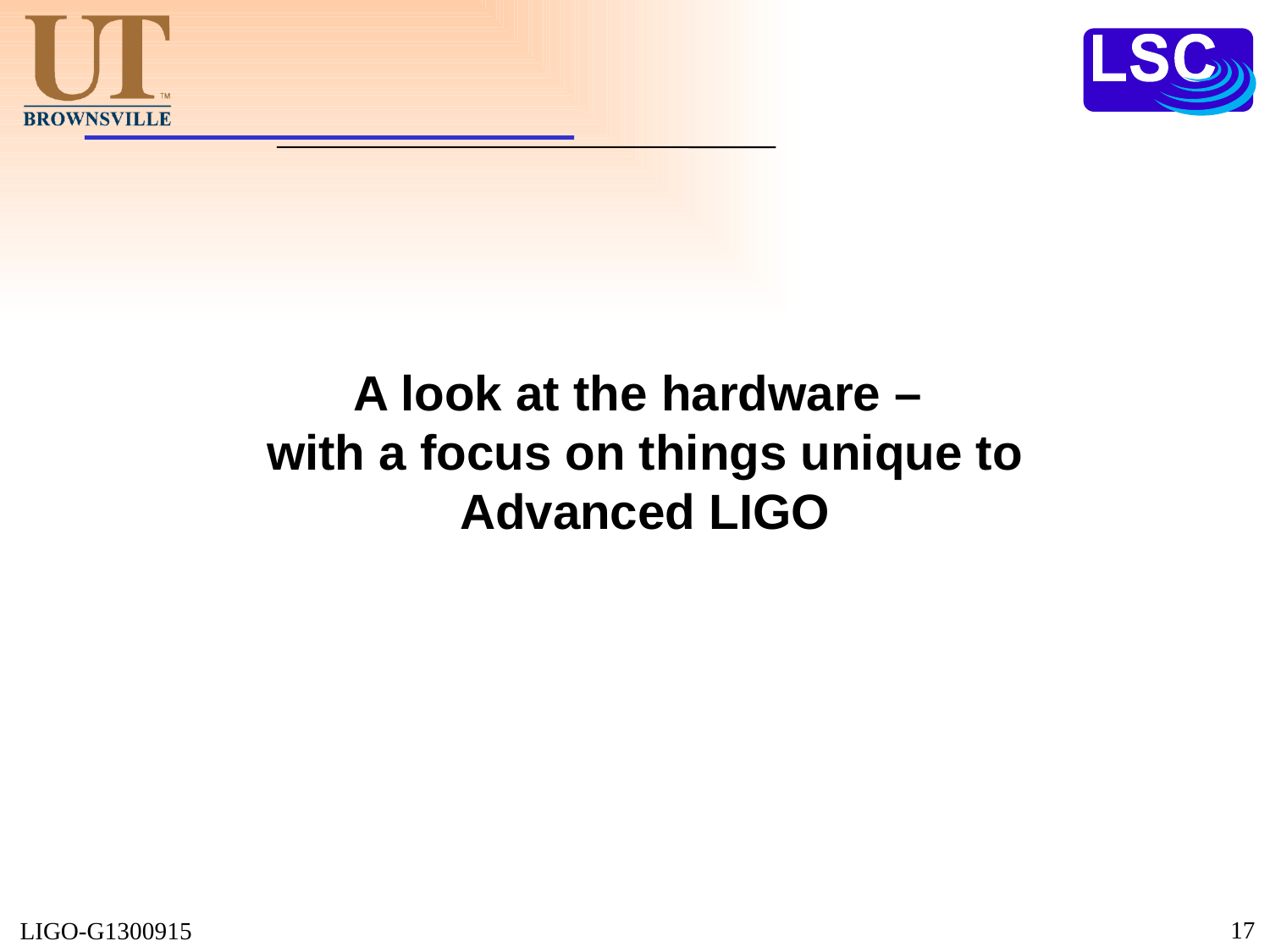

# A look at the hardware – with a focus on things unique to Advanced LIGO
17
LIGO-G1300915